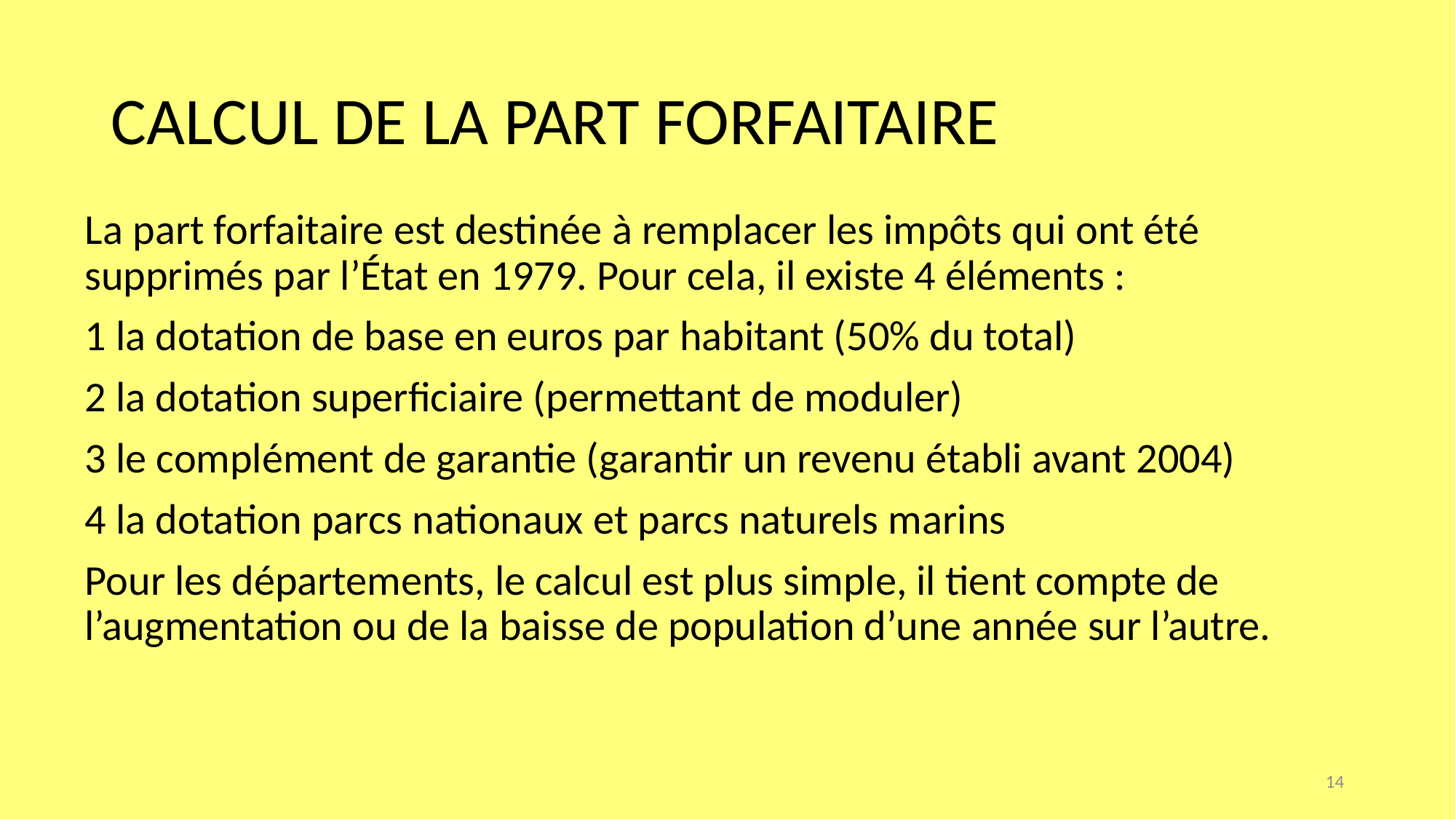

# CALCUL DE LA PART FORFAITAIRE
La part forfaitaire est destinée à remplacer les impôts qui ont été supprimés par l’État en 1979. Pour cela, il existe 4 éléments :
1 la dotation de base en euros par habitant (50% du total)
2 la dotation superficiaire (permettant de moduler)
3 le complément de garantie (garantir un revenu établi avant 2004)
4 la dotation parcs nationaux et parcs naturels marins
Pour les départements, le calcul est plus simple, il tient compte de l’augmentation ou de la baisse de population d’une année sur l’autre.

14